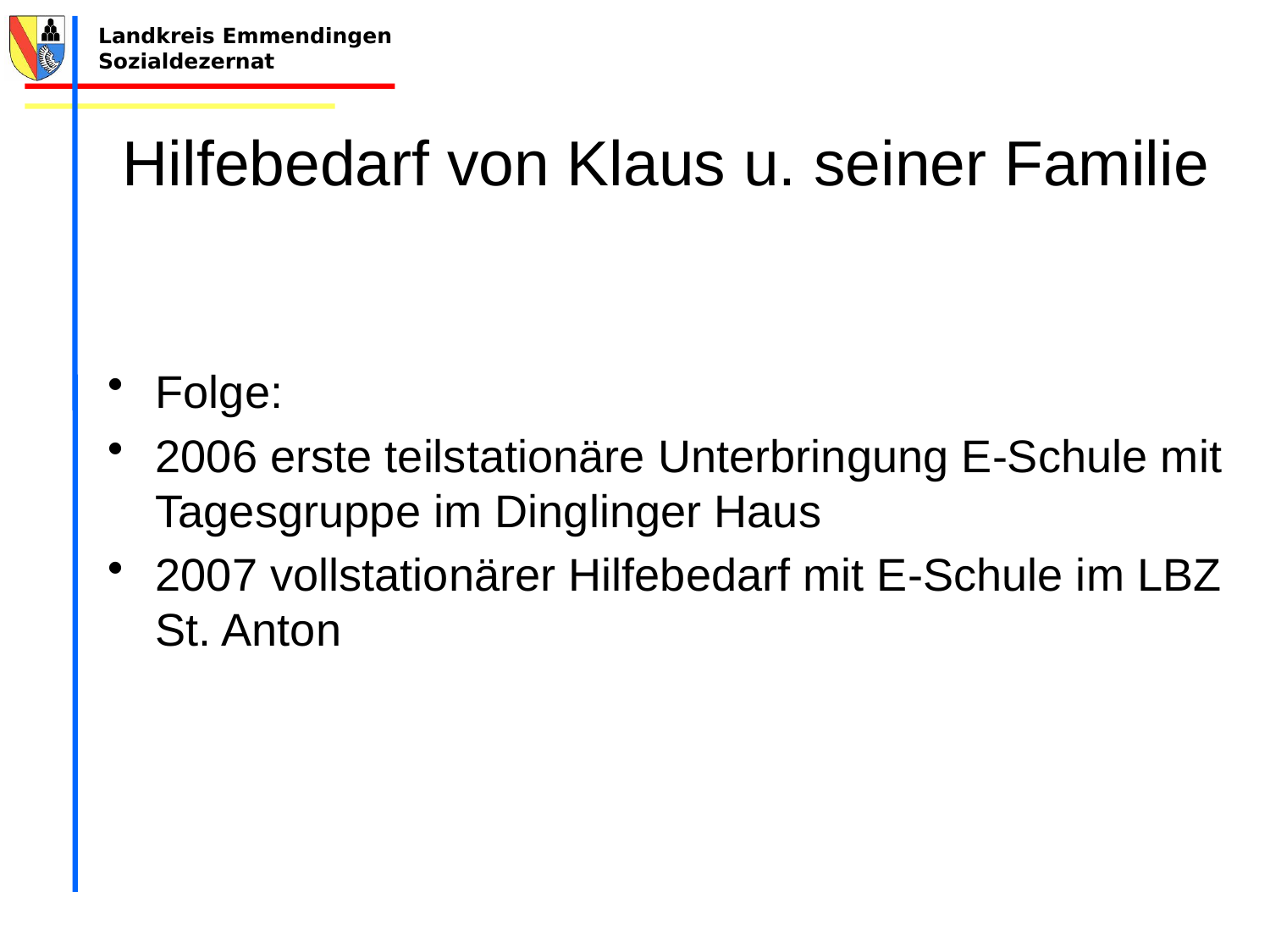

# Hilfebedarf von Klaus u. seiner Familie
Folge:
2006 erste teilstationäre Unterbringung E-Schule mit Tagesgruppe im Dinglinger Haus
2007 vollstationärer Hilfebedarf mit E-Schule im LBZ St. Anton